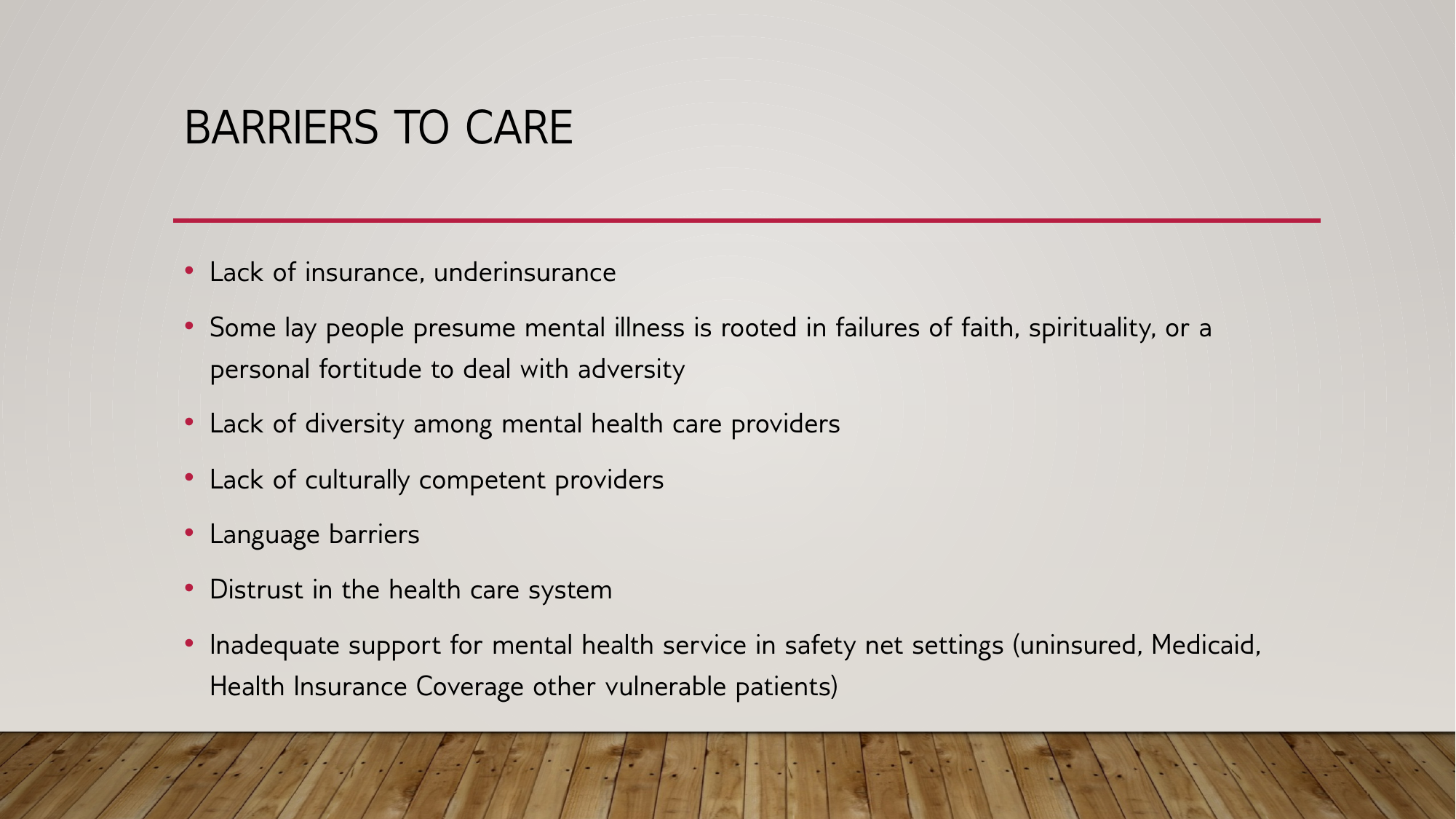

# Barriers to care
Lack of insurance, underinsurance
Some lay people presume mental illness is rooted in failures of faith, spirituality, or a personal fortitude to deal with adversity
Lack of diversity among mental health care providers
Lack of culturally competent providers
Language barriers
Distrust in the health care system
Inadequate support for mental health service in safety net settings (uninsured, Medicaid, Health Insurance Coverage other vulnerable patients)